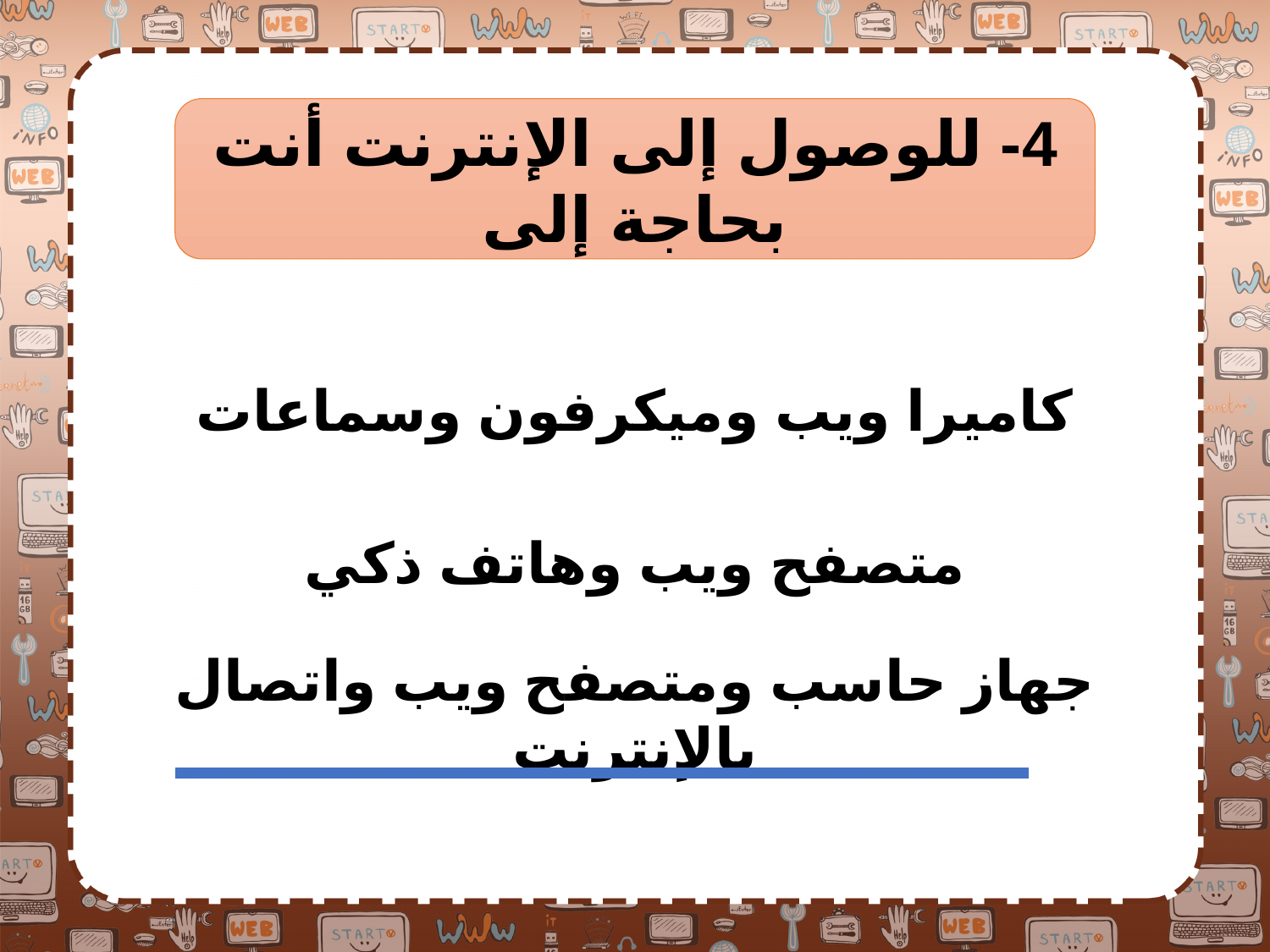

4- للوصول إلى الإنترنت أنت بحاجة إلى
كاميرا ويب وميكرفون وسماعات
متصفح ويب وهاتف ذكي
جهاز حاسب ومتصفح ويب واتصال بالإنترنت